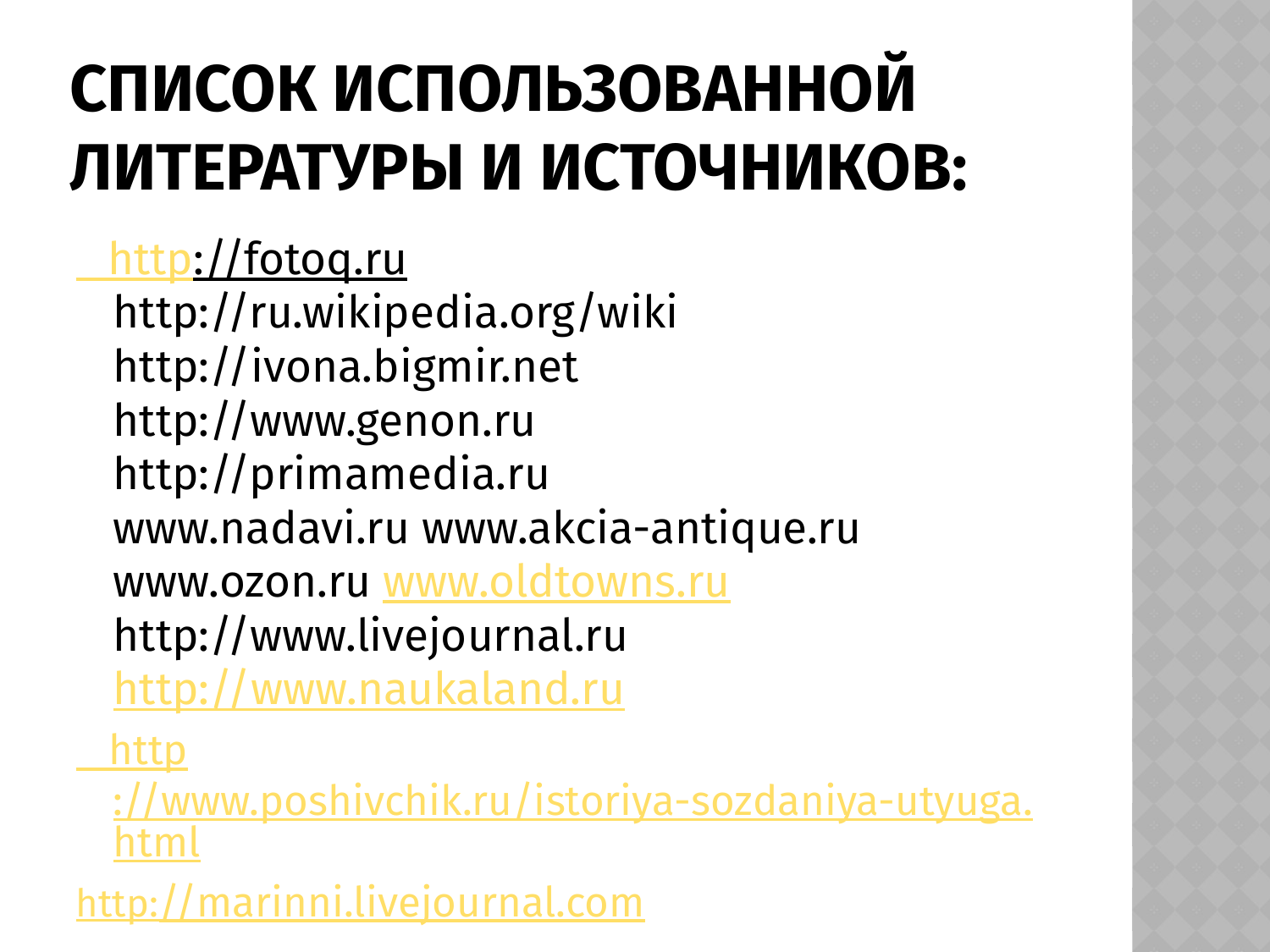

# Список использованной литературы и источников:
   http://fotoq.ru
http://ru.wikipedia.org/wiki
http://ivona.bigmir.net
http://www.genon.ru
http://primamedia.ru
www.nadavi.ru www.akcia-antique.ru
www.ozon.ru www.oldtowns.ru
http://www.livejournal.ru
http://www.naukaland.ru
   http://www.poshivchik.ru/istoriya-sozdaniya-utyuga.html
http://marinni.livejournal.com